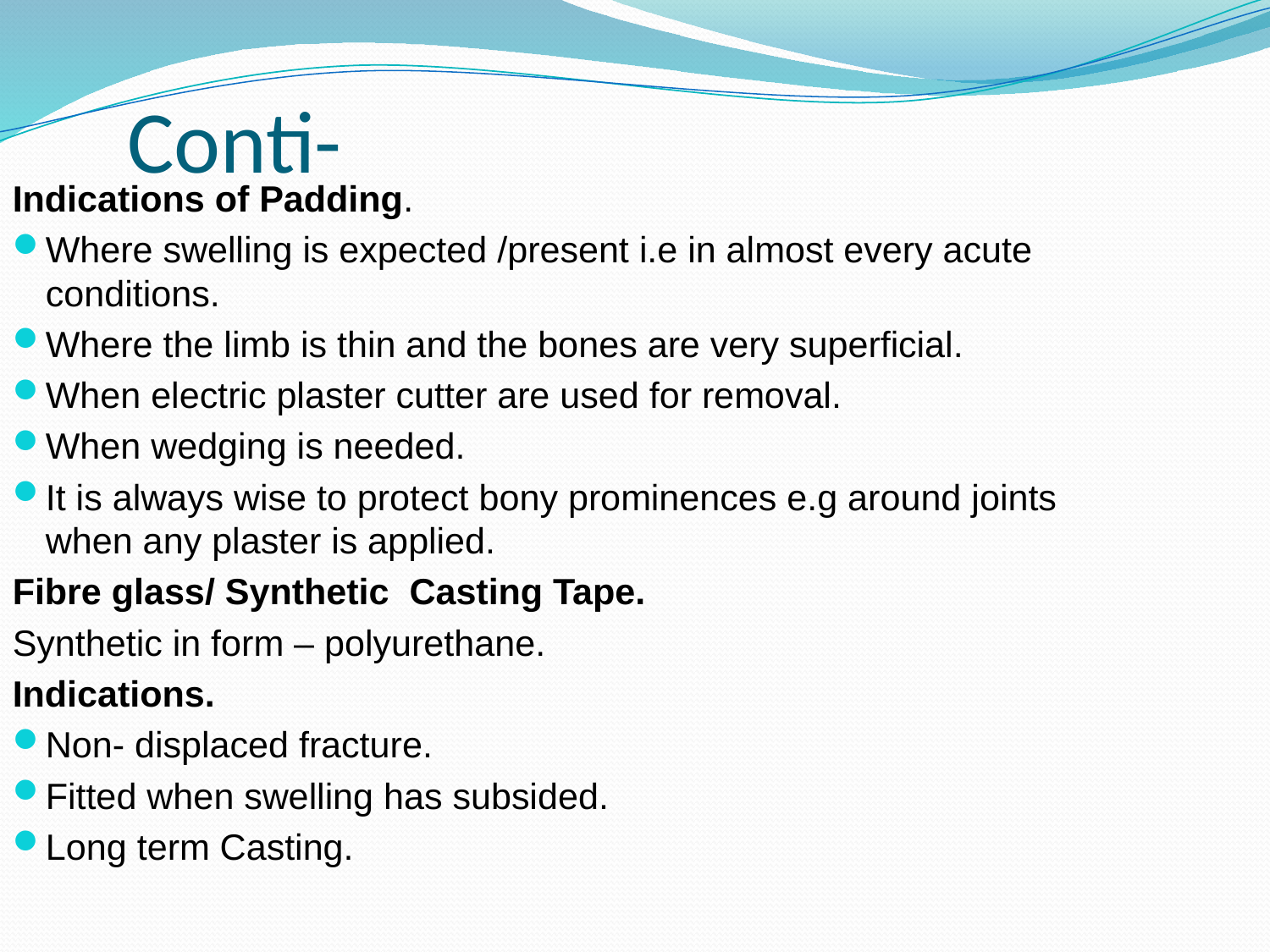

Conti-
Indications of Padding.
Where swelling is expected /present i.e in almost every acute conditions.
Where the limb is thin and the bones are very superficial.
When electric plaster cutter are used for removal.
When wedging is needed.
It is always wise to protect bony prominences e.g around joints when any plaster is applied.
Fibre glass/ Synthetic  Casting Tape.
Synthetic in form – polyurethane.
Indications.
Non- displaced fracture.
Fitted when swelling has subsided.
Long term Casting.